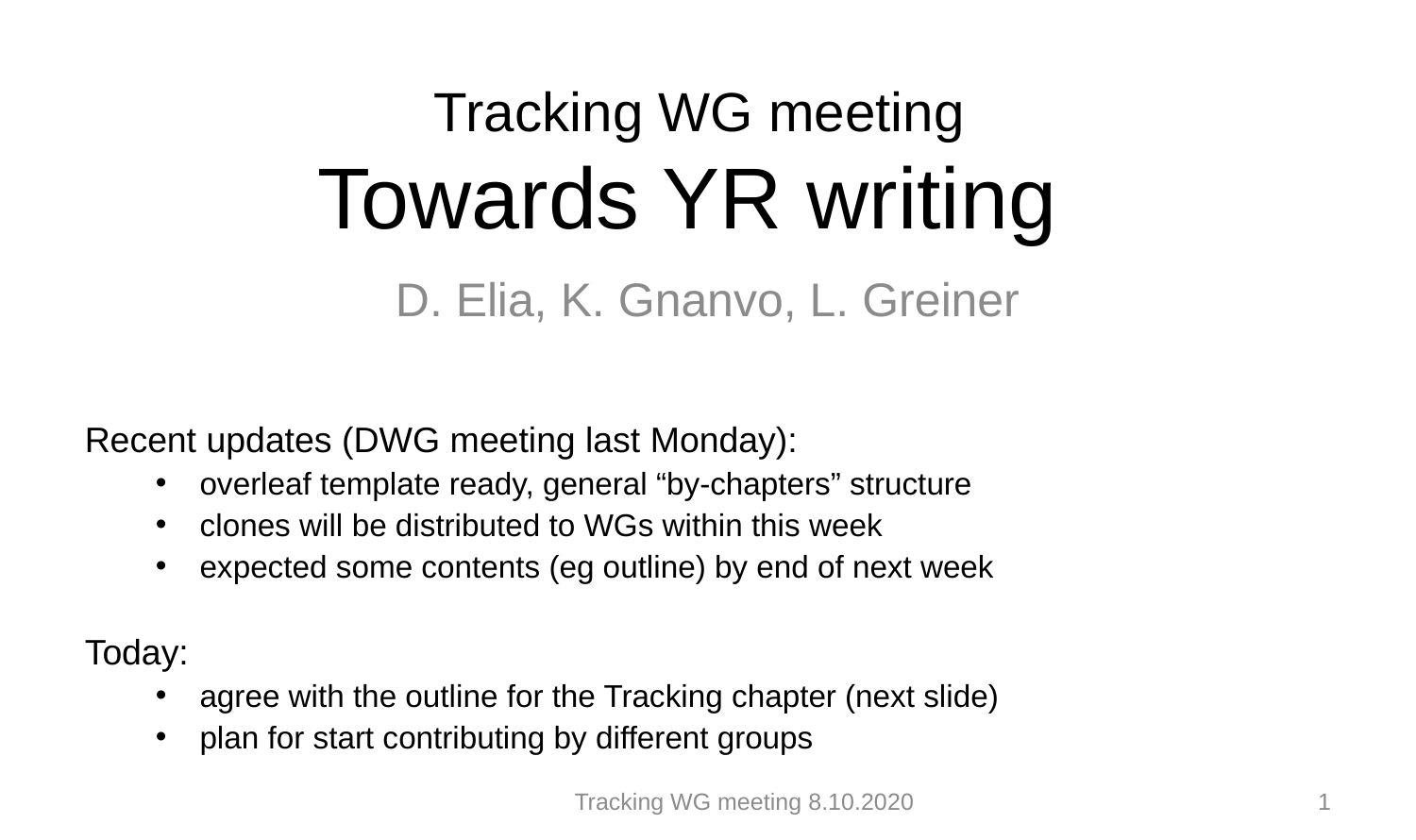

# Tracking WG meeting Towards YR writing
D. Elia, K. Gnanvo, L. Greiner
Recent updates (DWG meeting last Monday):
overleaf template ready, general “by-chapters” structure
clones will be distributed to WGs within this week
expected some contents (eg outline) by end of next week

Today:
agree with the outline for the Tracking chapter (next slide)
plan for start contributing by different groups
Tracking WG meeting 8.10.2020
1